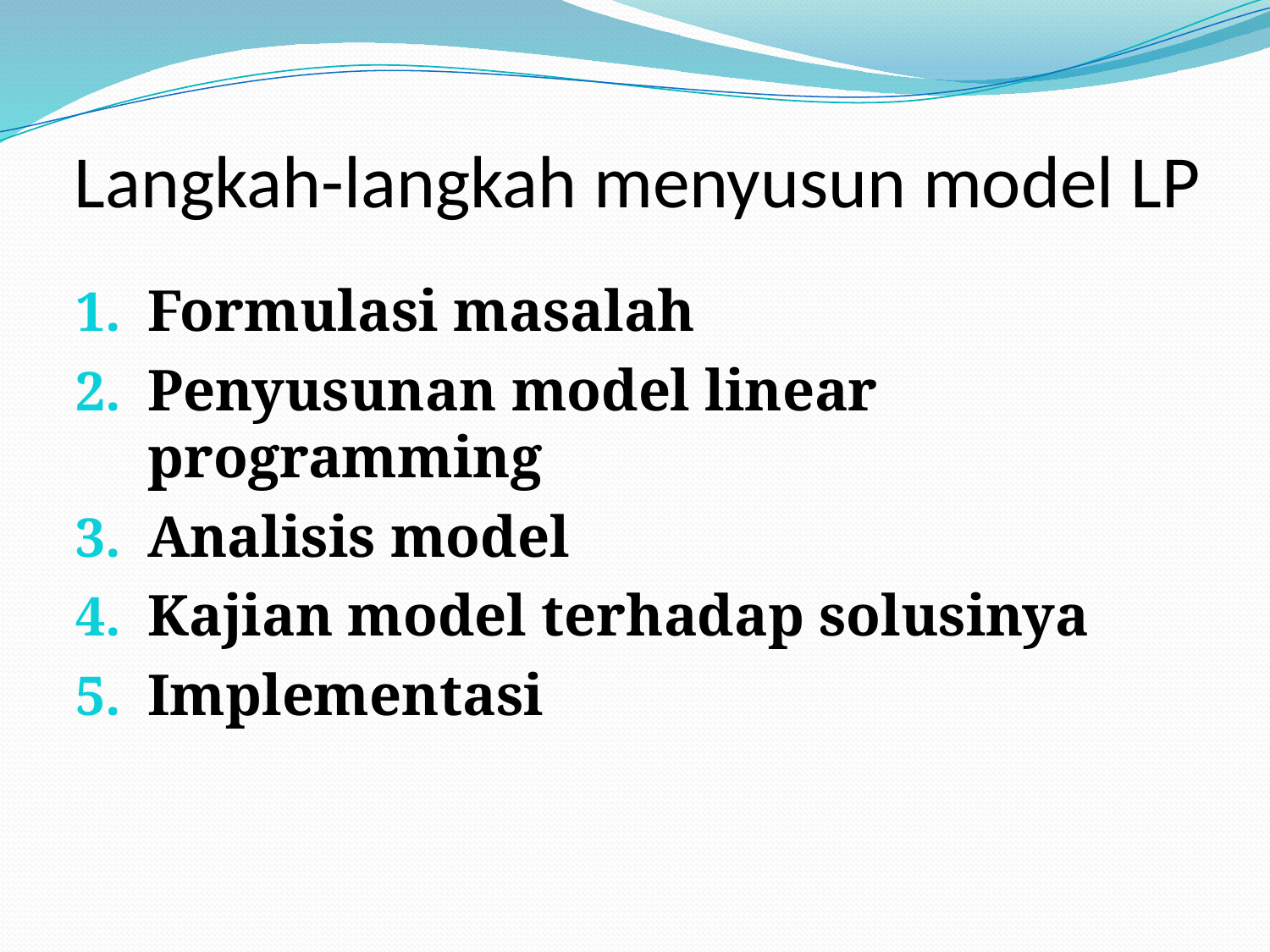

# Langkah-langkah menyusun model LP
Formulasi masalah
Penyusunan model linear programming
Analisis model
Kajian model terhadap solusinya
Implementasi